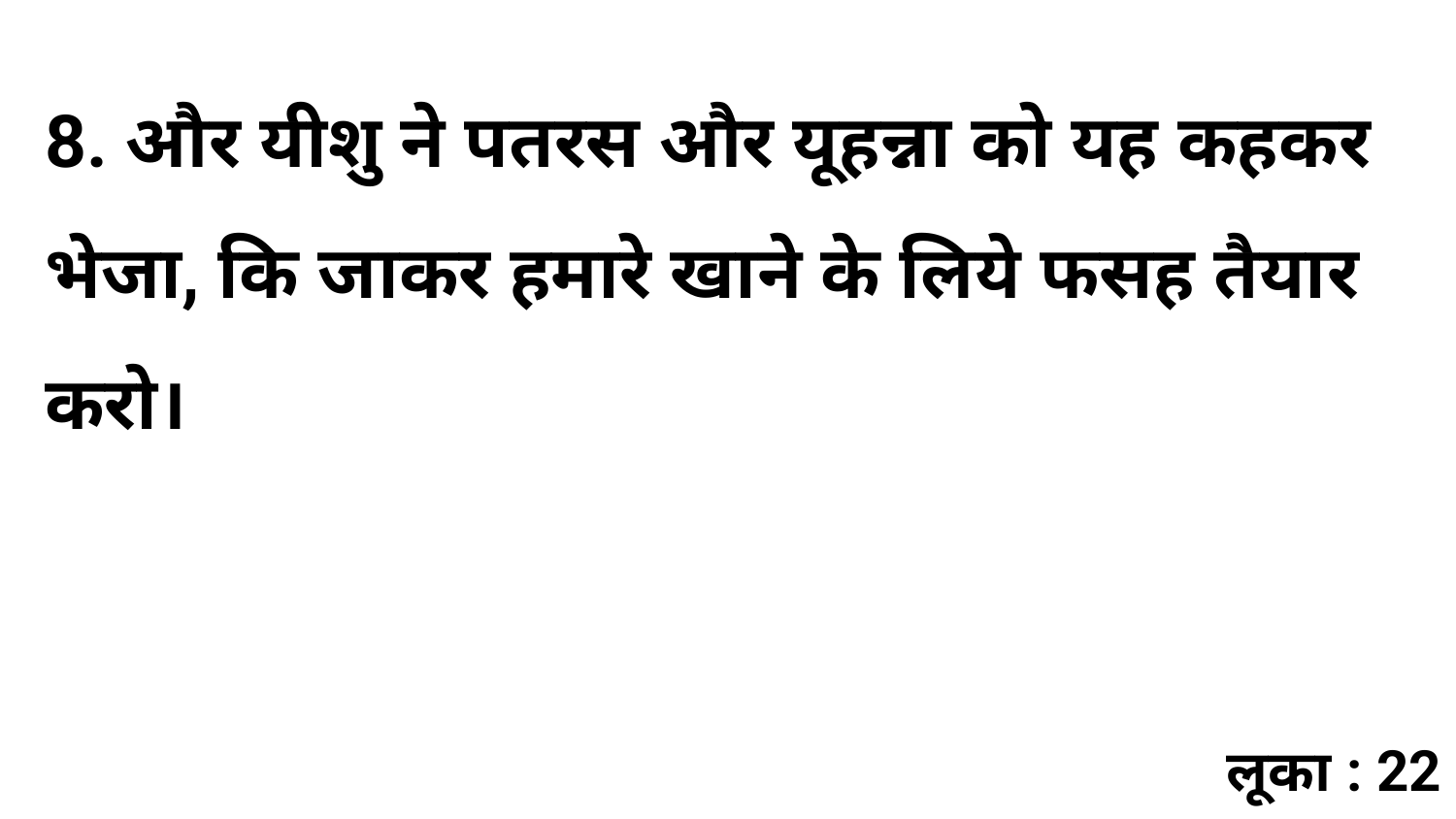

8. और यीशु ने पतरस और यूहन्ना को यह कहकर भेजा, कि जाकर हमारे खाने के लिये फसह तैयार करो।
लूका : 22